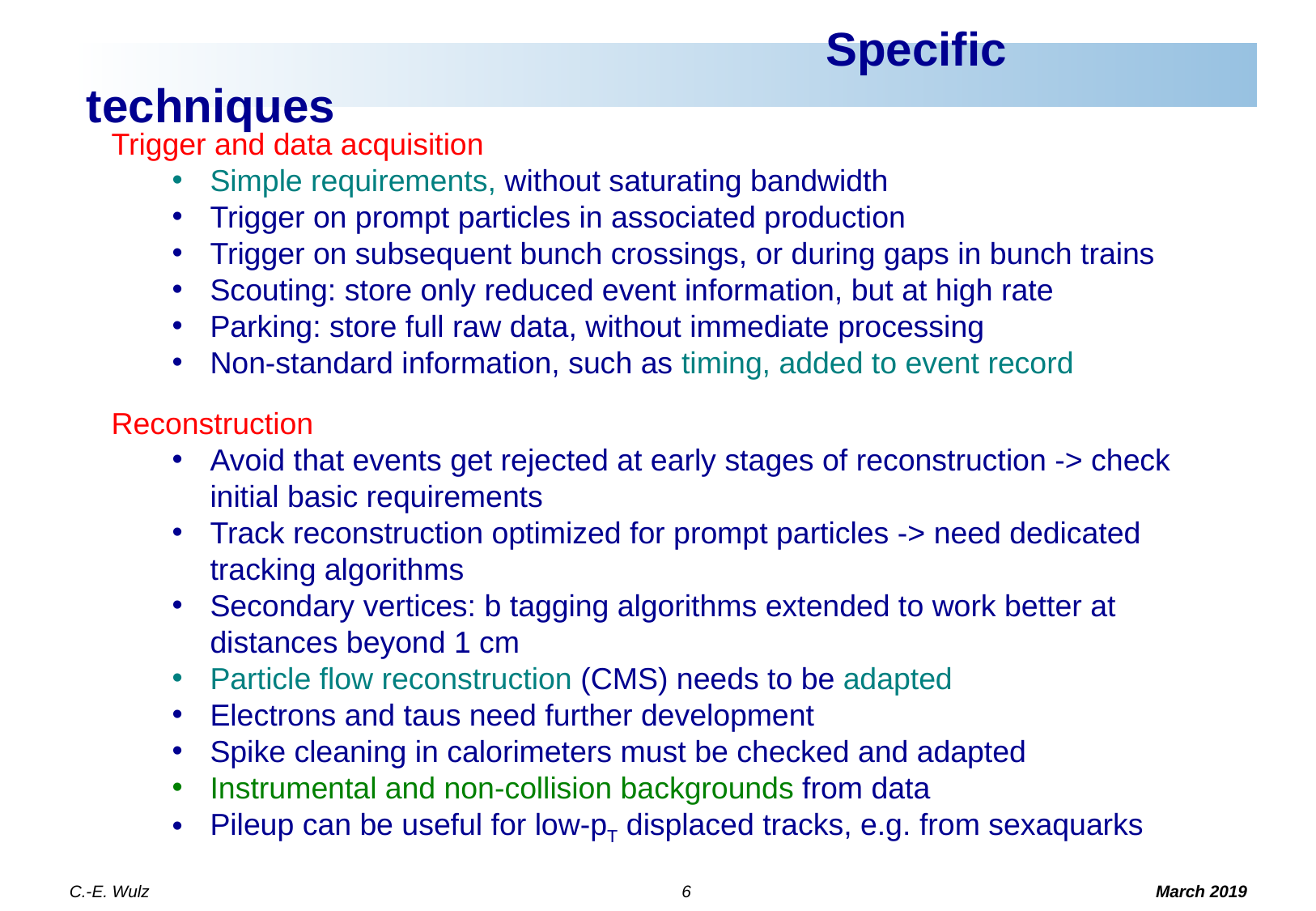

Specific techniques
Trigger and data acquisition
Simple requirements, without saturating bandwidth
Trigger on prompt particles in associated production
Trigger on subsequent bunch crossings, or during gaps in bunch trains
Scouting: store only reduced event information, but at high rate
Parking: store full raw data, without immediate processing
Non-standard information, such as timing, added to event record

Reconstruction
Avoid that events get rejected at early stages of reconstruction -> check initial basic requirements
Track reconstruction optimized for prompt particles -> need dedicated tracking algorithms
Secondary vertices: b tagging algorithms extended to work better at distances beyond 1 cm
Particle flow reconstruction (CMS) needs to be adapted
Electrons and taus need further development
Spike cleaning in calorimeters must be checked and adapted
Instrumental and non-collision backgrounds from data
Pileup can be useful for low-pT displaced tracks, e.g. from sexaquarks

C.-E. Wulz
6